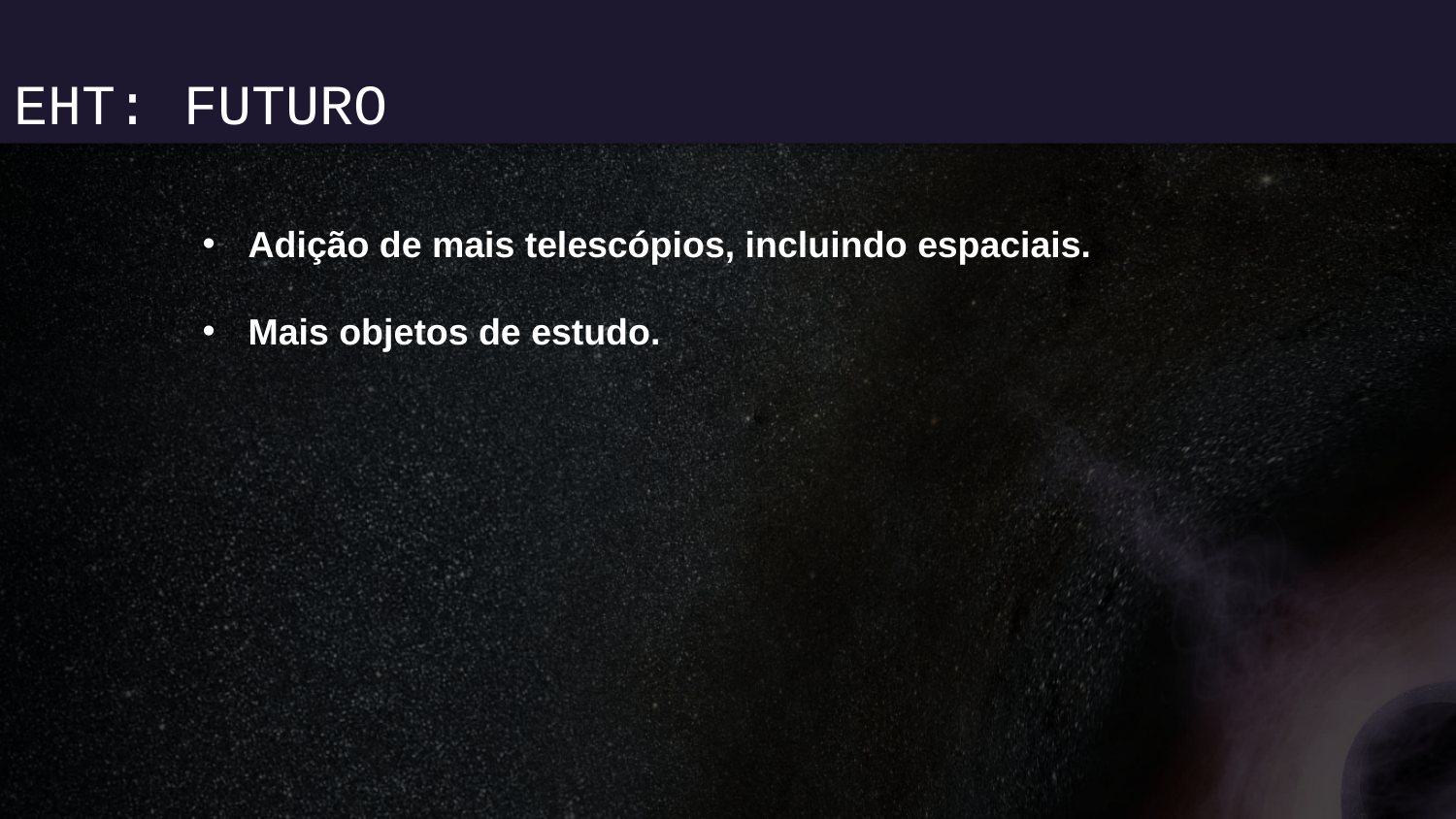

EHT: FUTURO
Adição de mais telescópios, incluindo espaciais.

Mais objetos de estudo.